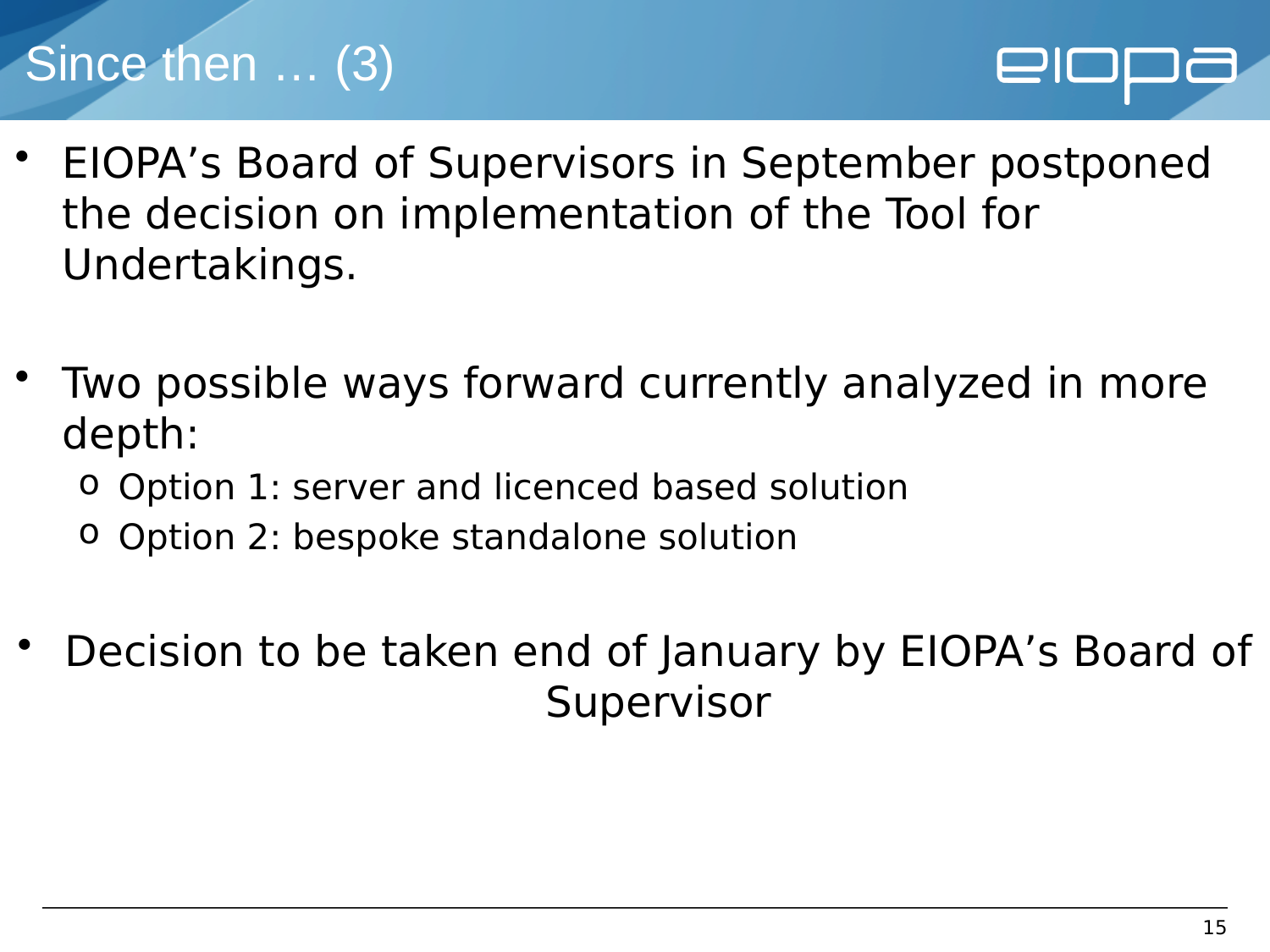

# Since then … (3)
EIOPA’s Board of Supervisors in September postponed the decision on implementation of the Tool for Undertakings.

Two possible ways forward currently analyzed in more depth:
Option 1: server and licenced based solution
Option 2: bespoke standalone solution

Decision to be taken end of January by EIOPA’s Board of Supervisor